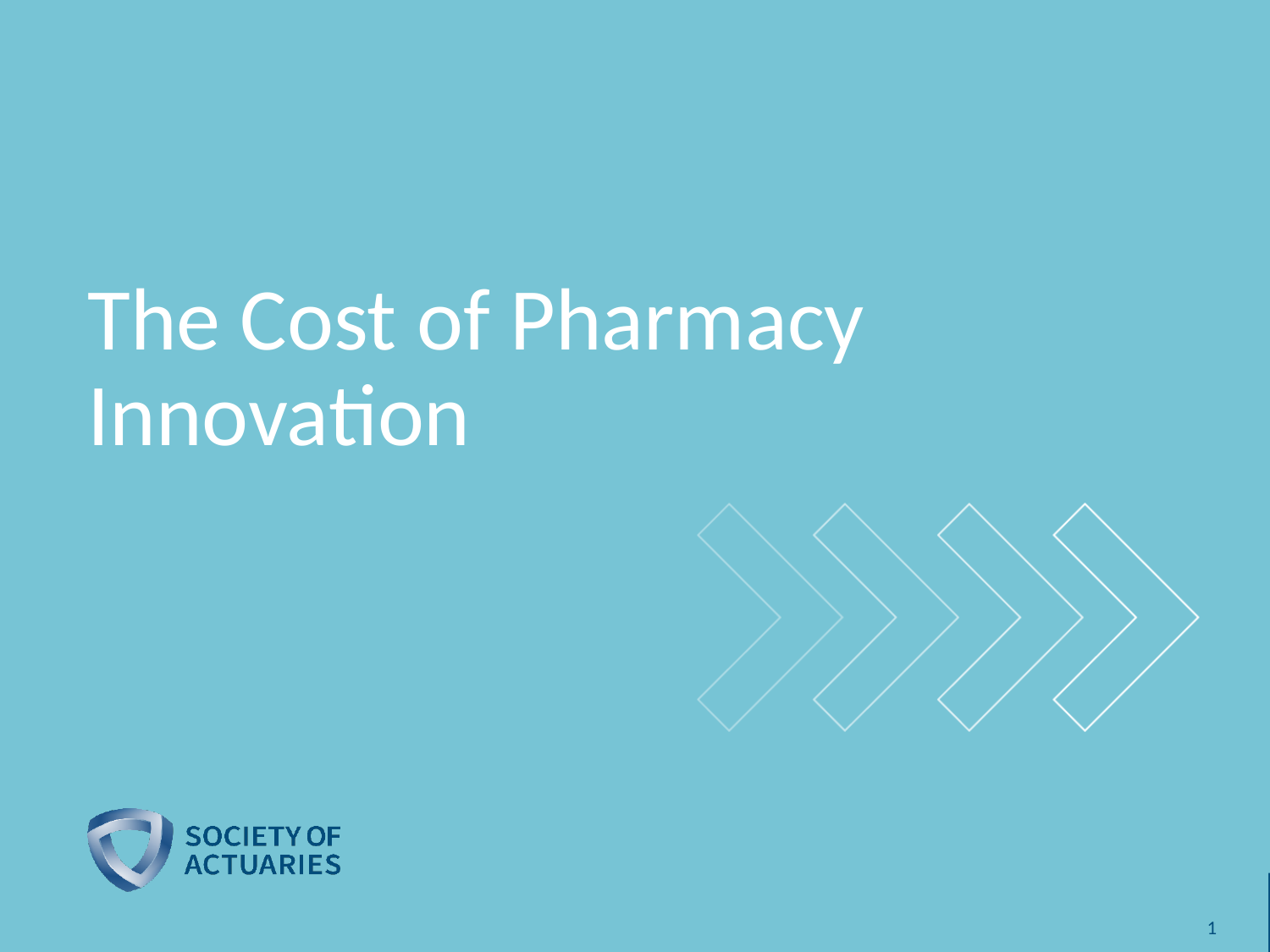

# The Cost of Pharmacy Innovation
1